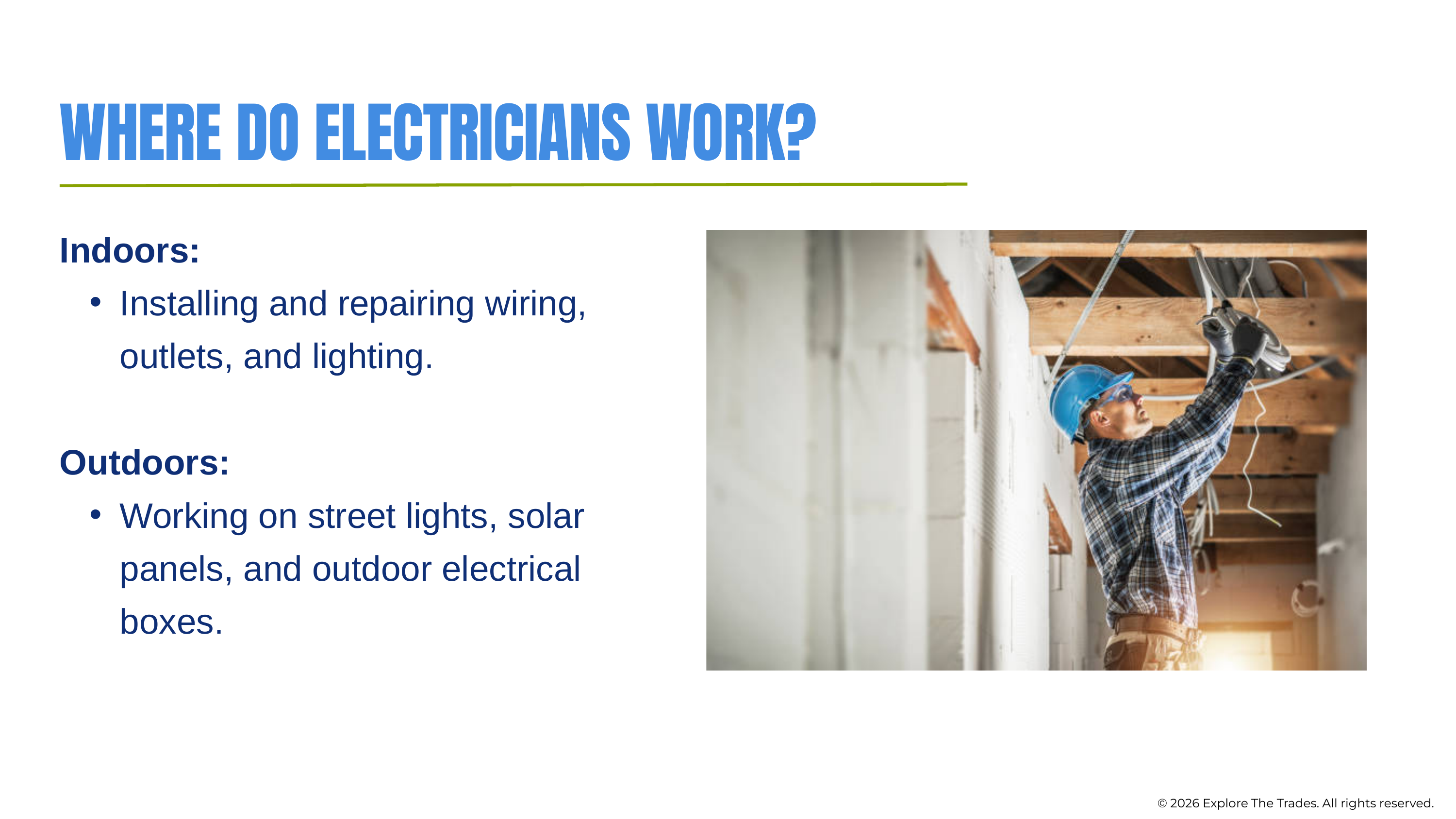

WHERE DO ELECTRICIANS WORK?

Indoors:
Installing and repairing wiring, outlets, and lighting.

Outdoors:
Working on street lights, solar panels, and outdoor electrical boxes.

© 2026 Explore The Trades. All rights reserved.